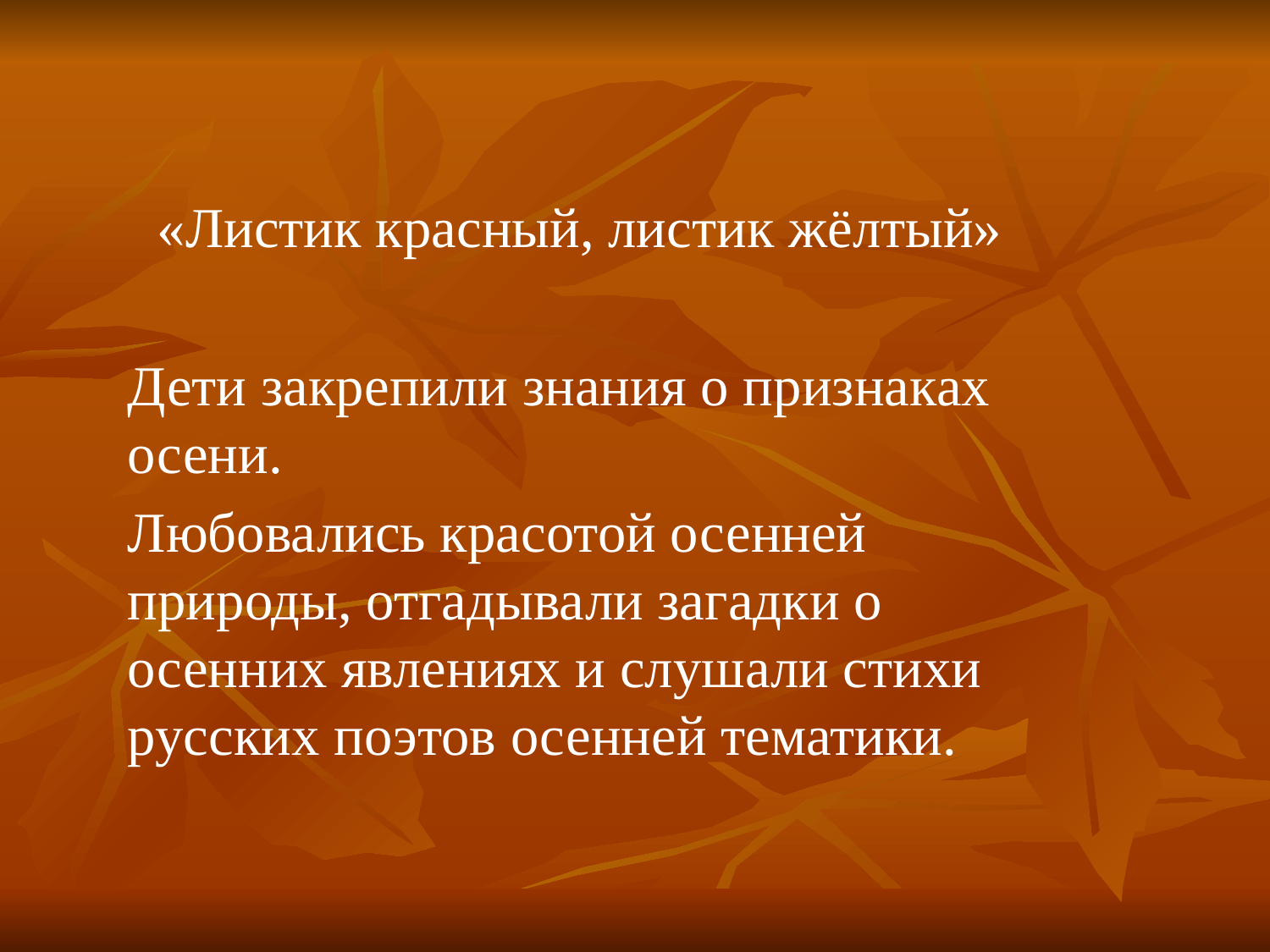

«Листик красный, листик жёлтый»

Дети закрепили знания о признаках осени.
Любовались красотой осенней природы, отгадывали загадки о осенних явлениях и слушали стихи русских поэтов осенней тематики.